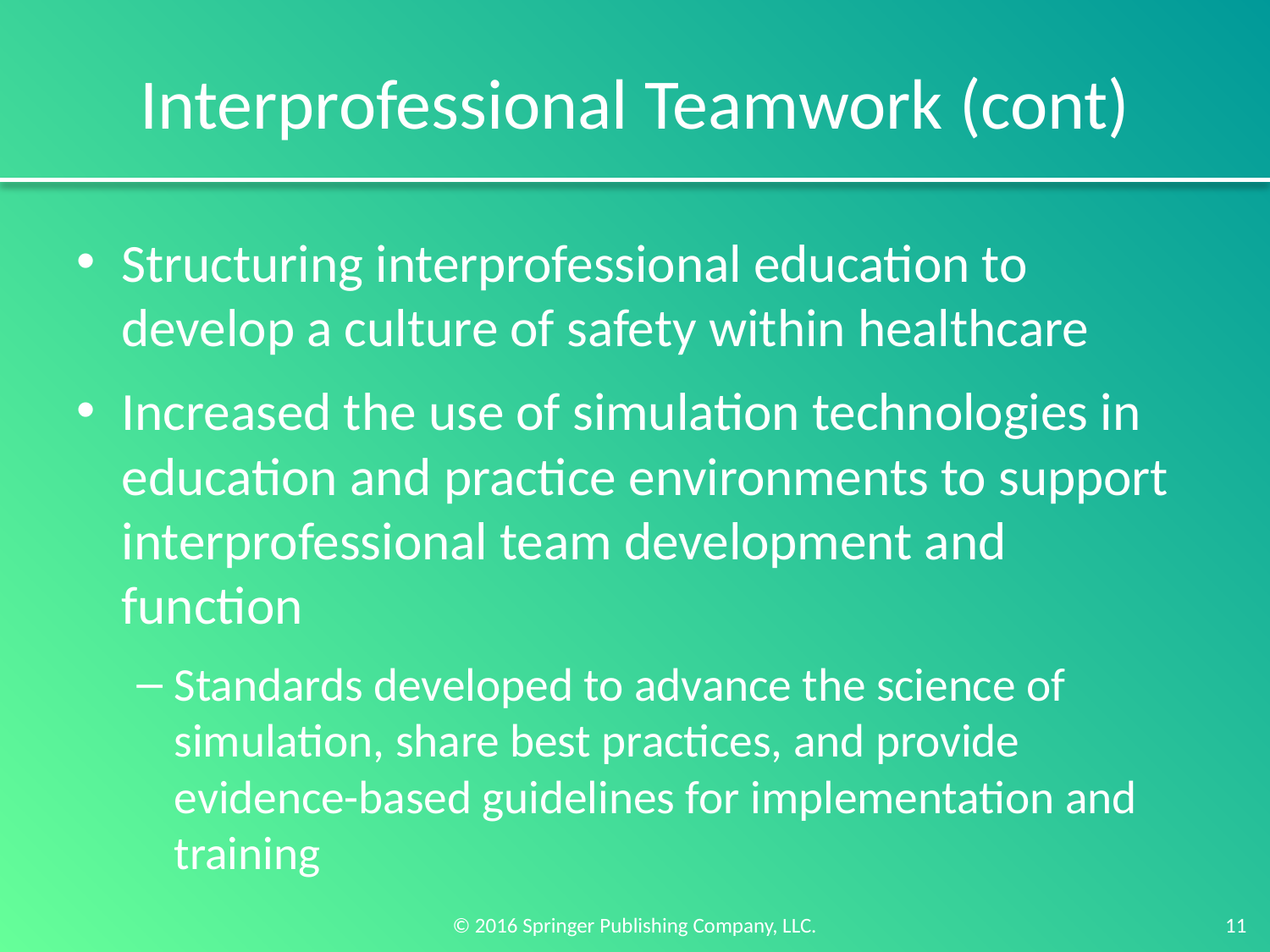

# Interprofessional Teamwork (cont)
Structuring interprofessional education to develop a culture of safety within healthcare
Increased the use of simulation technologies in education and practice environments to support interprofessional team development and function
Standards developed to advance the science of  simulation, share best practices, and provide evidence-based guidelines for implementation and training
11